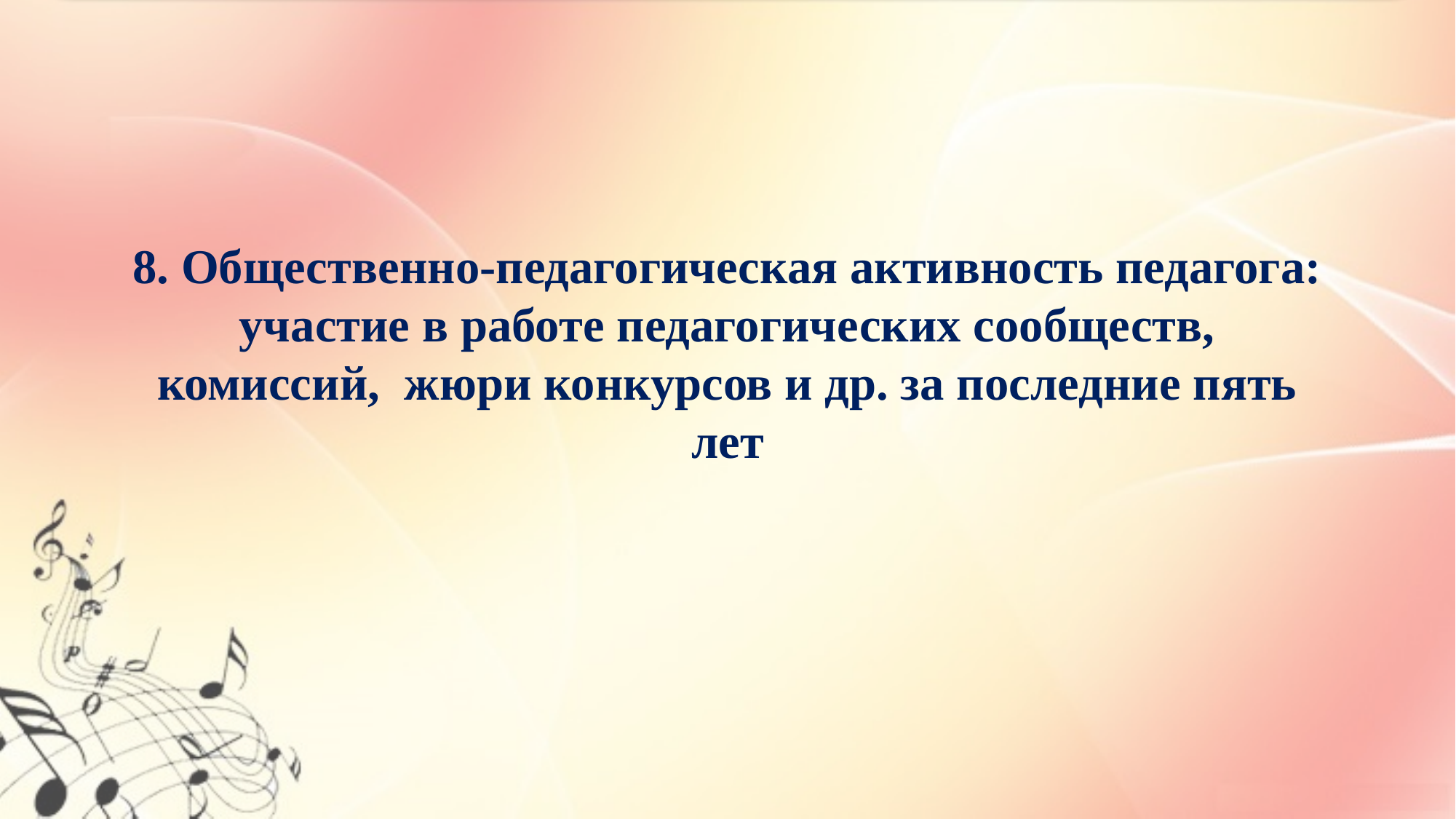

# 8. Общественно-педагогическая активность педагога: участие в работе педагогических сообществ, комиссий,  жюри конкурсов и др. за последние пять лет